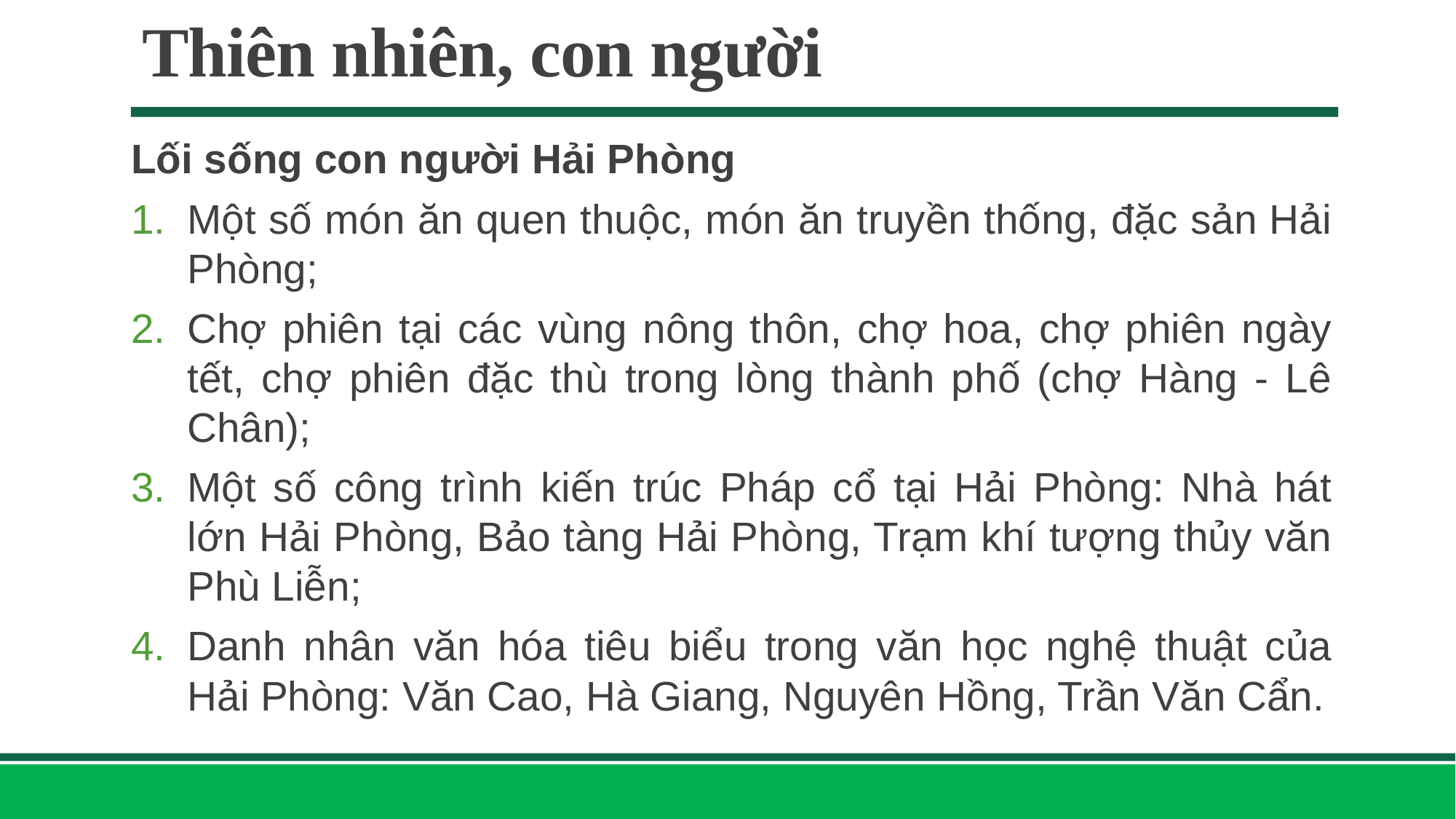

# Thiên nhiên, con người
Lối sống con người Hải Phòng
Một số món ăn quen thuộc, món ăn truyền thống, đặc sản Hải Phòng;
Chợ phiên tại các vùng nông thôn, chợ hoa, chợ phiên ngày tết, chợ phiên đặc thù trong lòng thành phố (chợ Hàng - Lê Chân);
Một số công trình kiến trúc Pháp cổ tại Hải Phòng: Nhà hát lớn Hải Phòng, Bảo tàng Hải Phòng, Trạm khí tượng thủy văn Phù Liễn;
Danh nhân văn hóa tiêu biểu trong văn học nghệ thuật của Hải Phòng: Văn Cao, Hà Giang, Nguyên Hồng, Trần Văn Cẩn.